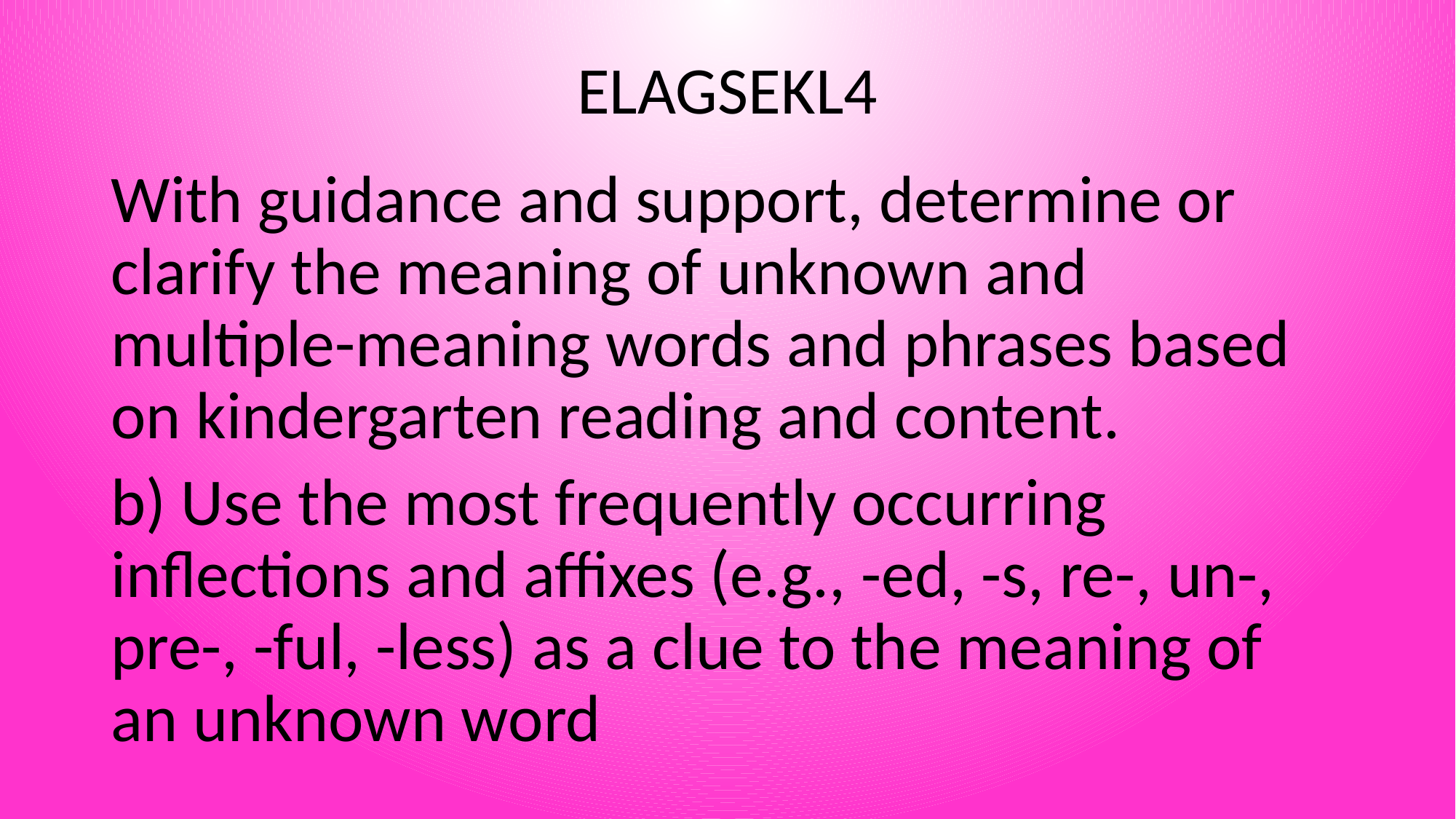

# ELAGSEKL4
With guidance and support, determine or clarify the meaning of unknown and multiple-meaning words and phrases based on kindergarten reading and content.
b) Use the most frequently occurring inflections and affixes (e.g., -ed, -s, re-, un-, pre-, -ful, -less) as a clue to the meaning of an unknown word